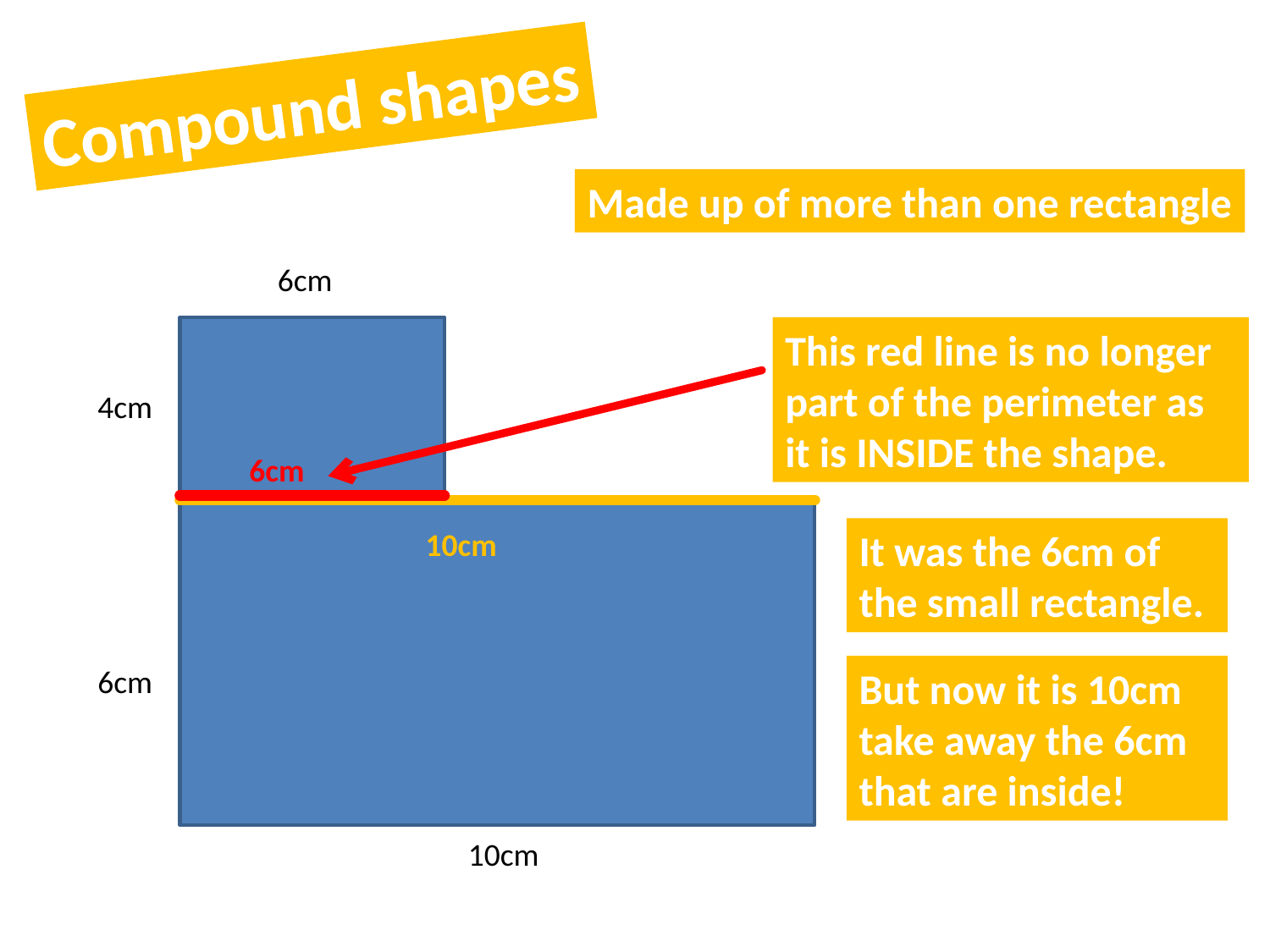

Compound shapes
Made up of more than one rectangle
6cm

4cm
This red line is no longer part of the perimeter as it is INSIDE the shape.
6cm

6cm
10cm
10cm
It was the 6cm of the small rectangle.
But now it is 10cm take away the 6cm that are inside!